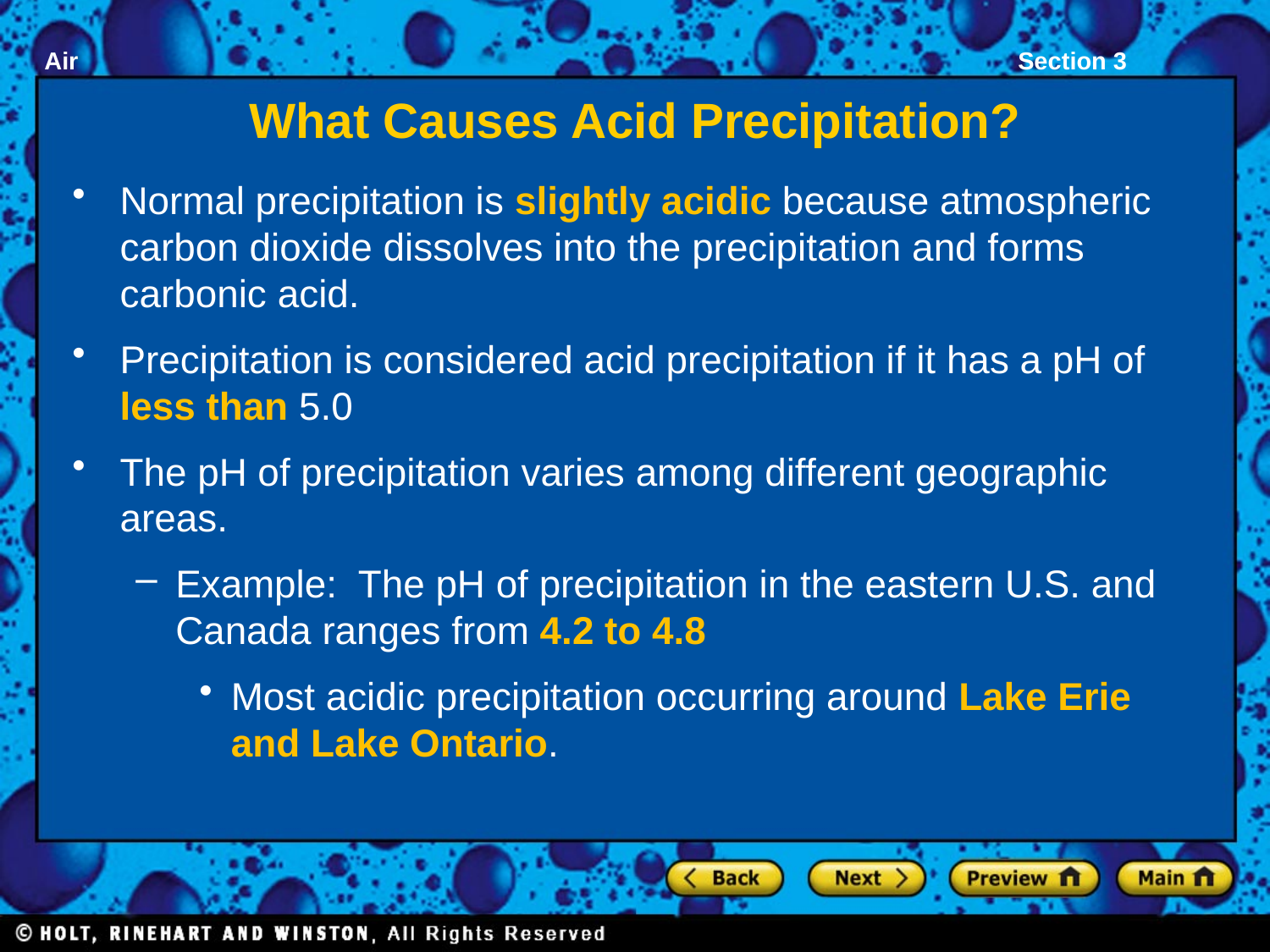

# What Causes Acid Precipitation?
Normal precipitation is slightly acidic because atmospheric carbon dioxide dissolves into the precipitation and forms carbonic acid.
Precipitation is considered acid precipitation if it has a pH of less than 5.0
The pH of precipitation varies among different geographic areas.
Example:  The pH of precipitation in the eastern U.S. and Canada ranges from 4.2 to 4.8
Most acidic precipitation occurring around Lake Erie and Lake Ontario.